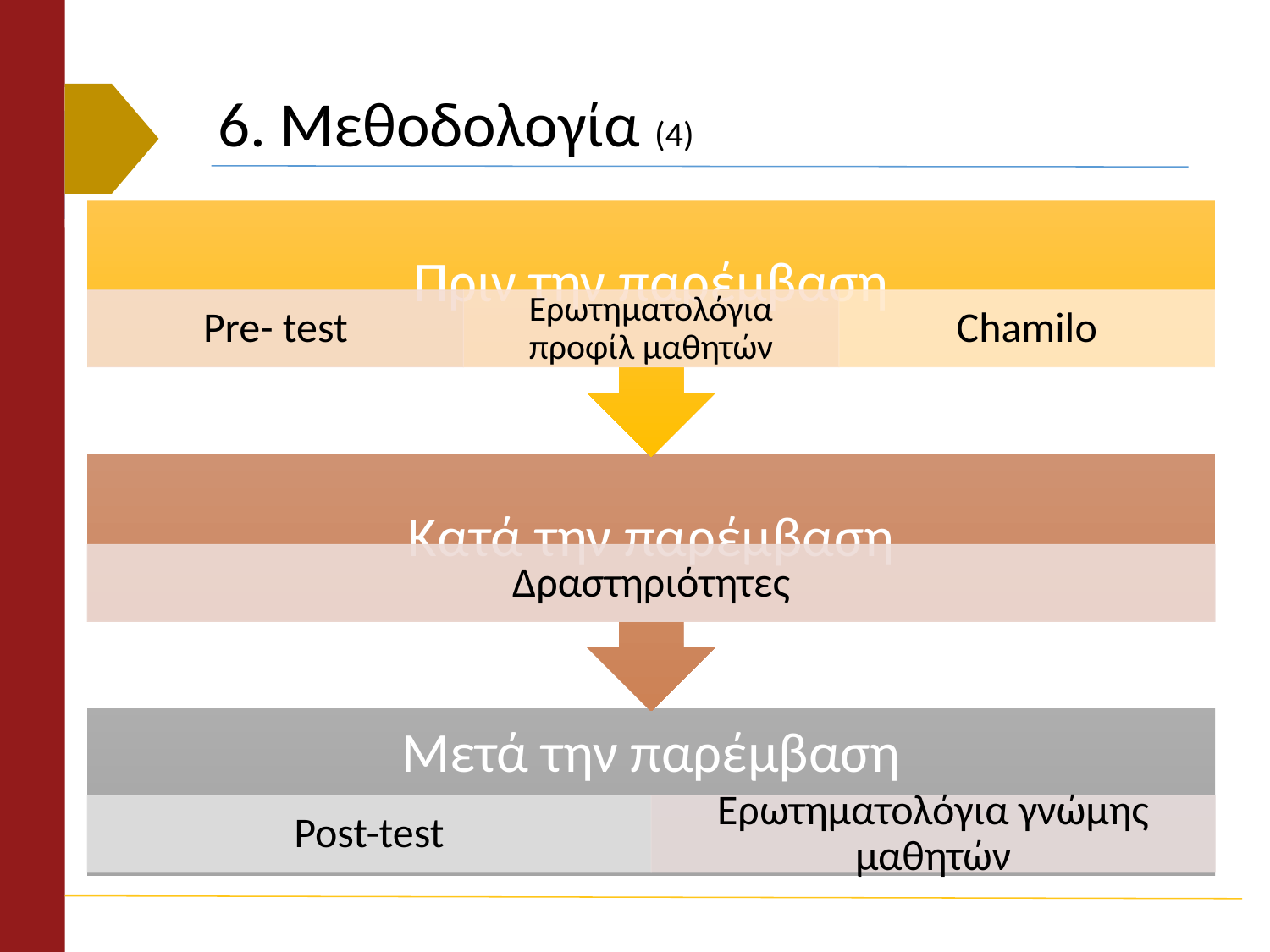

# 6. Μεθοδολογία (4)
Μετά την παρέμβαση
Post-test
Ερωτηματολόγια γνώμης μαθητών
Κατά την παρέμβαση
Δραστηριότητες
Πριν την παρέμβαση
Pre- test
Ερωτηματολόγια προφίλ μαθητών
Chamilo